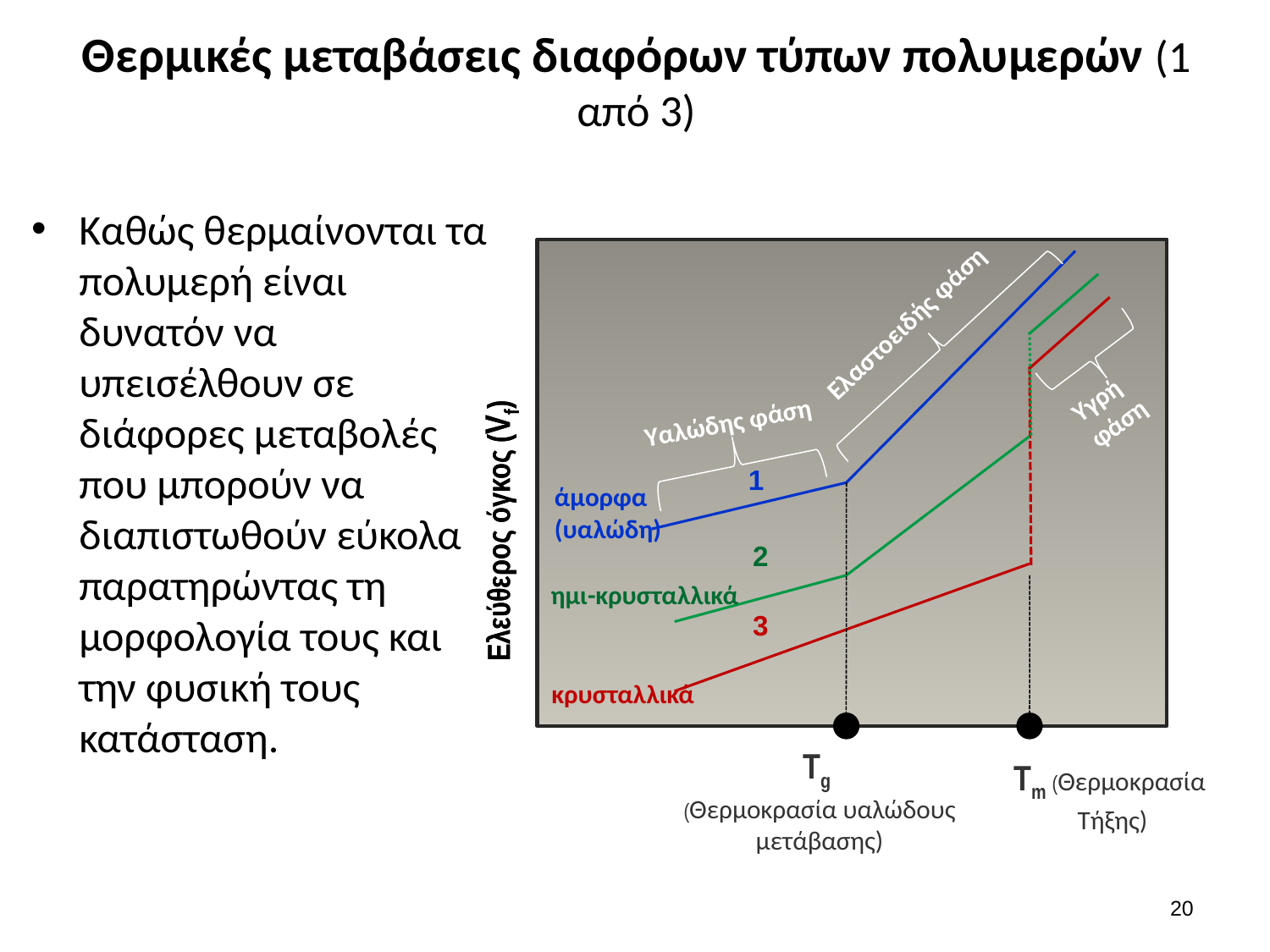

# Θερμικές μεταβάσεις διαφόρων τύπων πολυμερών (1 από 3)
Καθώς θερμαίνονται τα πολυμερή είναι δυνατόν να υπεισέλθουν σε διάφορες μεταβολές που μπορούν να διαπιστωθούν εύκολα παρατηρώντας τη μορφολογία τους και την φυσική τους κατάσταση.

Ελαστοειδής φάση

Υγρή φάση

Υαλώδης φάση
άμορφα
(υαλώδη)
ημι-κρυσταλλικά
κρυσταλλικά

Tg
(Θερμοκρασία υαλώδους μετάβασης)
Tm (Θερμοκρασία
Τήξης)
1
Ελεύθερος όγκος (Vf)
2
3
Ελεύθερος όγκος (Vf)
20